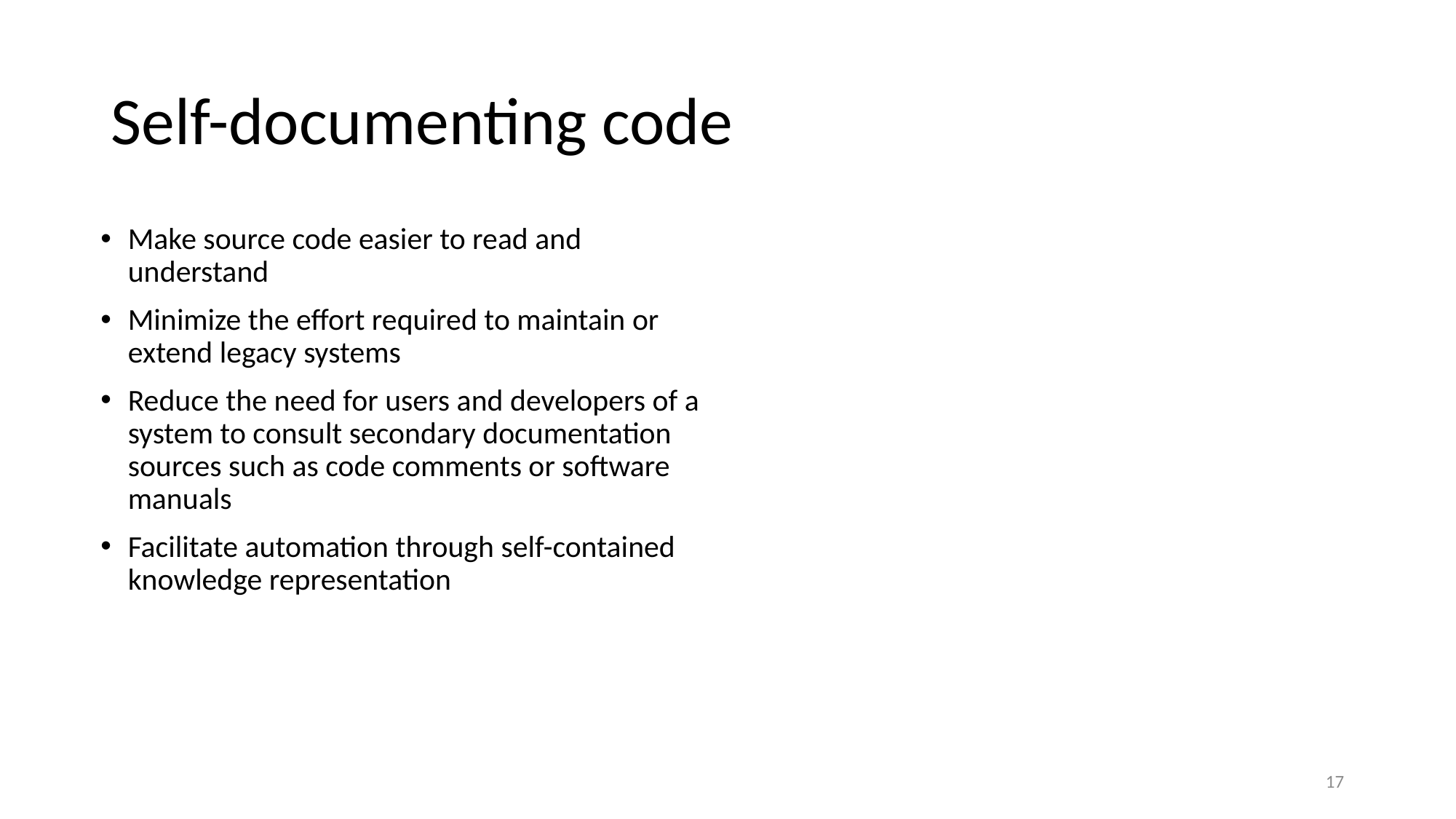

# Self-documenting code
Make source code easier to read and understand
Minimize the effort required to maintain or extend legacy systems
Reduce the need for users and developers of a system to consult secondary documentation sources such as code comments or software manuals
Facilitate automation through self-contained knowledge representation
17